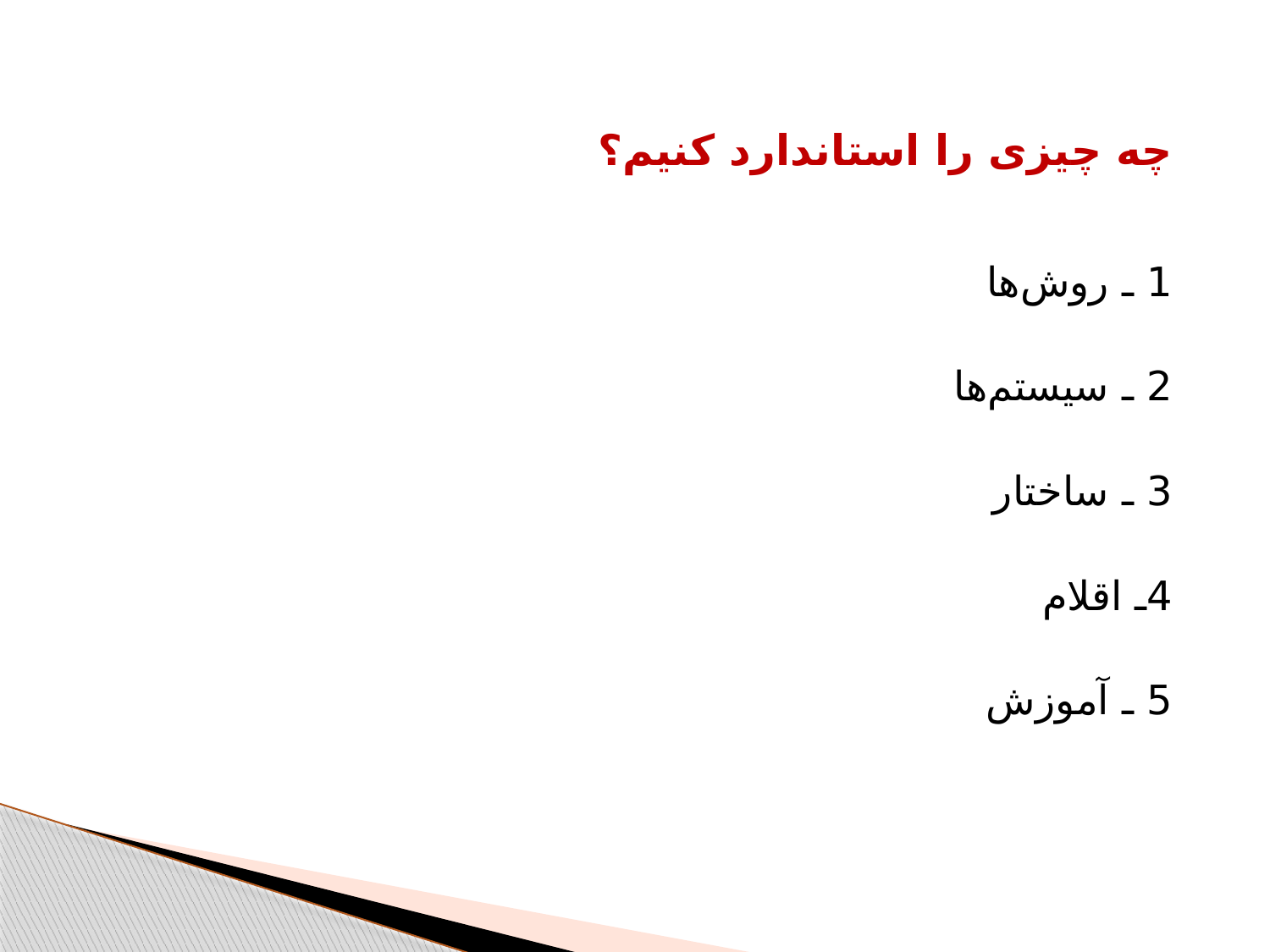

# چه چیزی را استاندارد کنیم؟
1 ـ روش‌ها
2 ـ‌ سیستم‌ها
3 ـ ساختار
4ـ اقلام
5 ـ آموزش